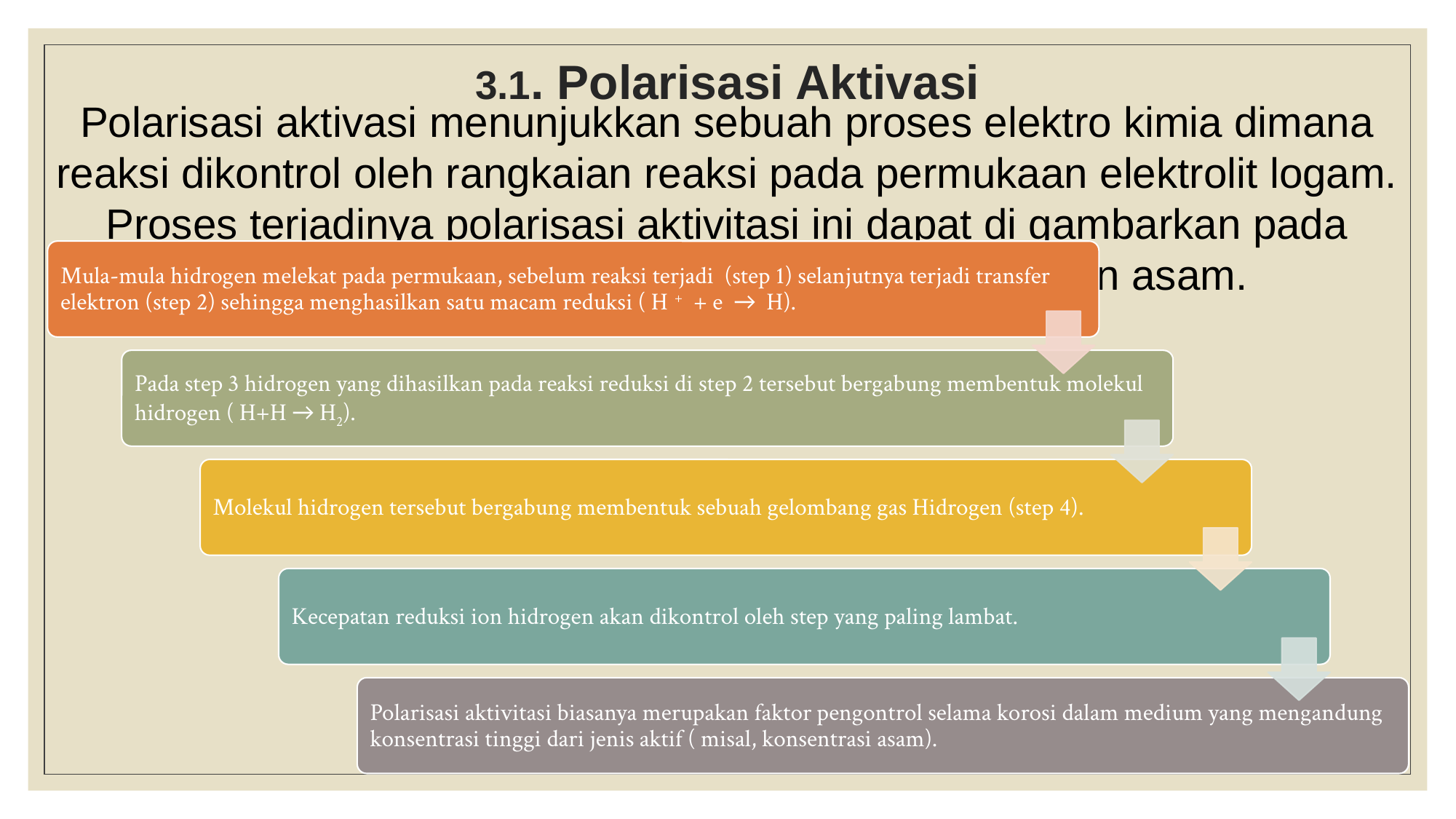

# 3.1. Polarisasi Aktivasi
Polarisasi aktivasi menunjukkan sebuah proses elektro kimia dimana reaksi dikontrol oleh rangkaian reaksi pada permukaan elektrolit logam. Proses terjadinya polarisasi aktivitasi ini dapat di gambarkan pada reaksi evolusi hidrogen pada seng dalam larutan asam.
Mula-mula hidrogen melekat pada permukaan, sebelum reaksi terjadi  (step 1) selanjutnya terjadi transfer elektron (step 2) sehingga menghasilkan satu macam reduksi ( H +  + e  →  H).
Pada step 3 hidrogen yang dihasilkan pada reaksi reduksi di step 2 tersebut bergabung membentuk molekul hidrogen ( H+H → H2).
Molekul hidrogen tersebut bergabung membentuk sebuah gelombang gas Hidrogen (step 4).
Kecepatan reduksi ion hidrogen akan dikontrol oleh step yang paling lambat.
Polarisasi aktivitasi biasanya merupakan faktor pengontrol selama korosi dalam medium yang mengandung konsentrasi tinggi dari jenis aktif ( misal, konsentrasi asam).